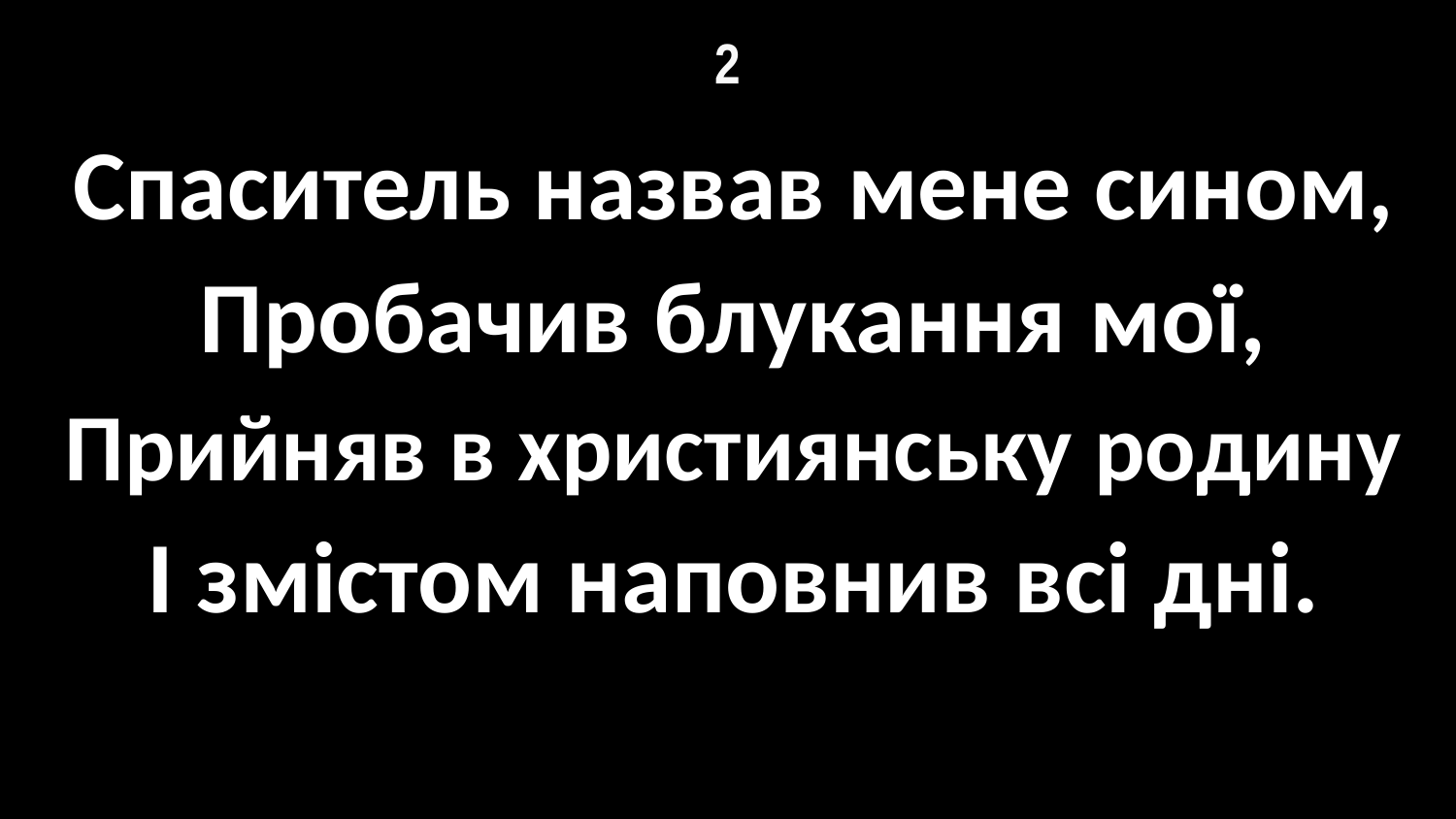

# 2
Спаситель назвав мене сином,
Пробачив блукання мої,
Прийняв в християнську родину
І змістом наповнив всі дні.